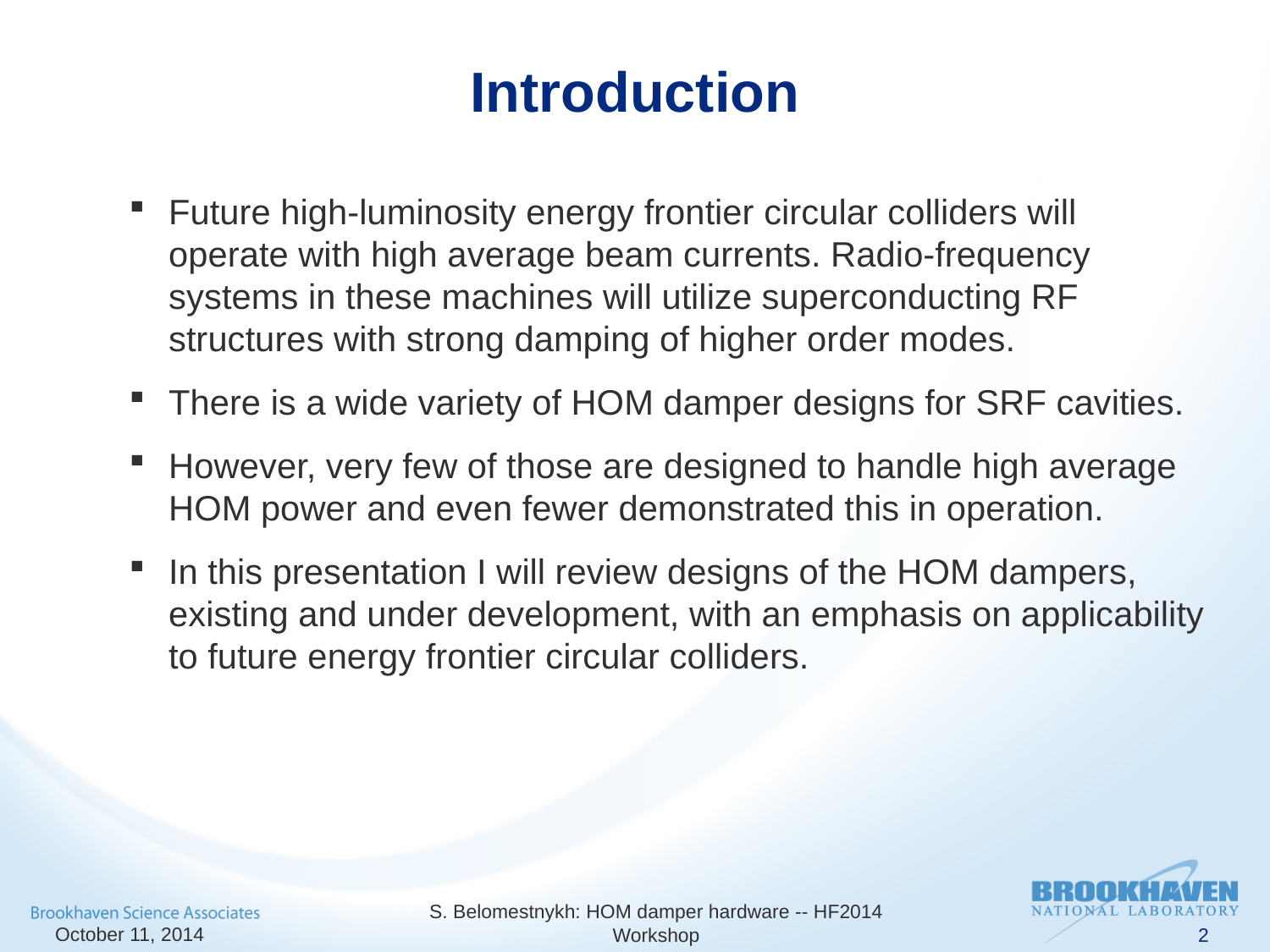

# Introduction
Future high-luminosity energy frontier circular colliders will operate with high average beam currents. Radio-frequency systems in these machines will utilize superconducting RF structures with strong damping of higher order modes.
There is a wide variety of HOM damper designs for SRF cavities.
However, very few of those are designed to handle high average HOM power and even fewer demonstrated this in operation.
In this presentation I will review designs of the HOM dampers, existing and under development, with an emphasis on applicability to future energy frontier circular colliders.
October 11, 2014
S. Belomestnykh: HOM damper hardware -- HF2014 Workshop
2